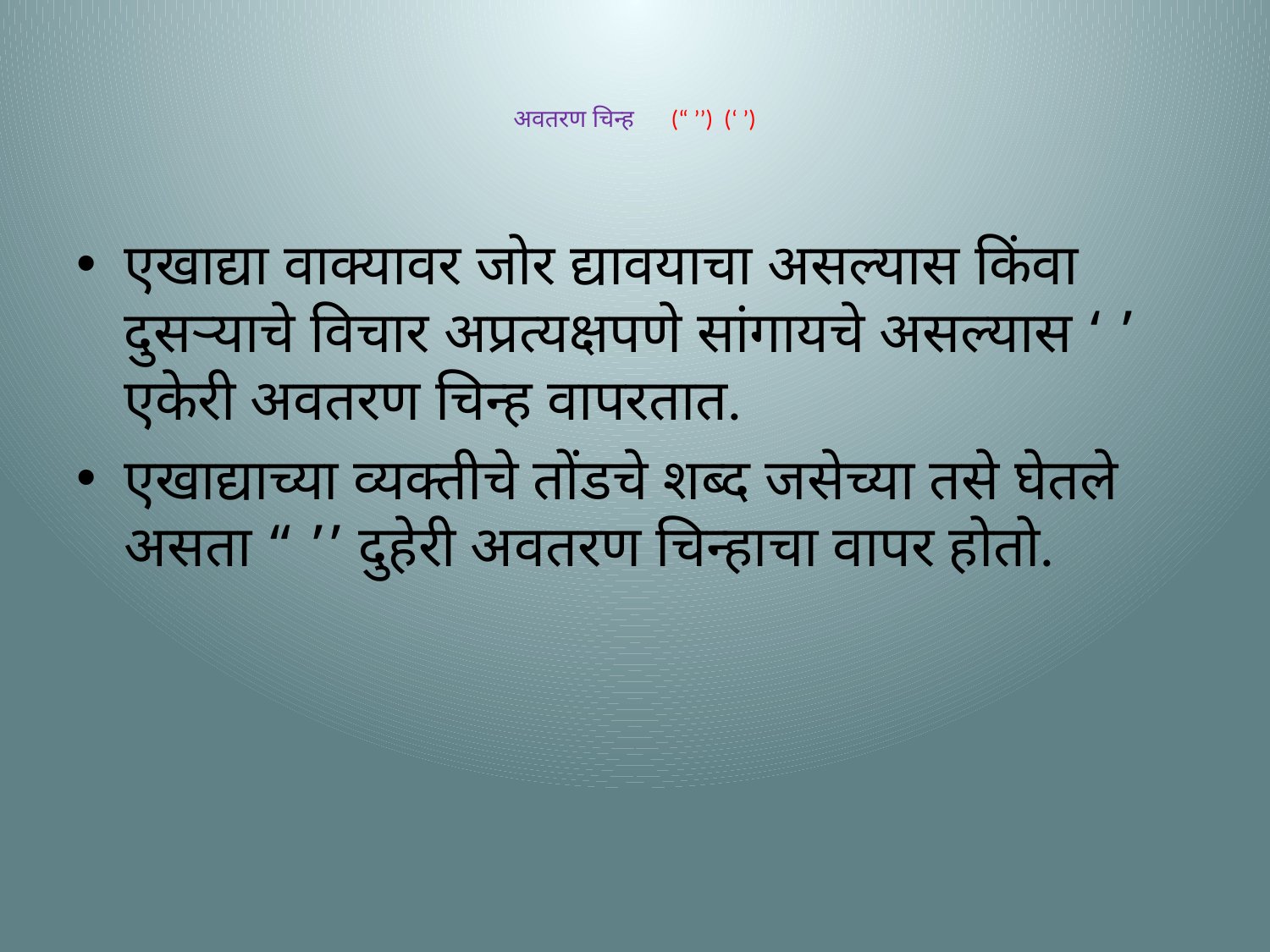

# अवतरण चिन्ह	(“ ’’)  (‘ ’)
एखाद्या वाक्यावर जोर द्यावयाचा असल्यास किंवा दुसऱ्याचे विचार अप्रत्यक्षपणे सांगायचे असल्यास ‘ ’ एकेरी अवतरण चिन्ह वापरतात.
एखाद्याच्या व्यक्तीचे तोंडचे शब्द जसेच्या तसे घेतले असता “ ’’ दुहेरी अवतरण चिन्हाचा वापर होतो.